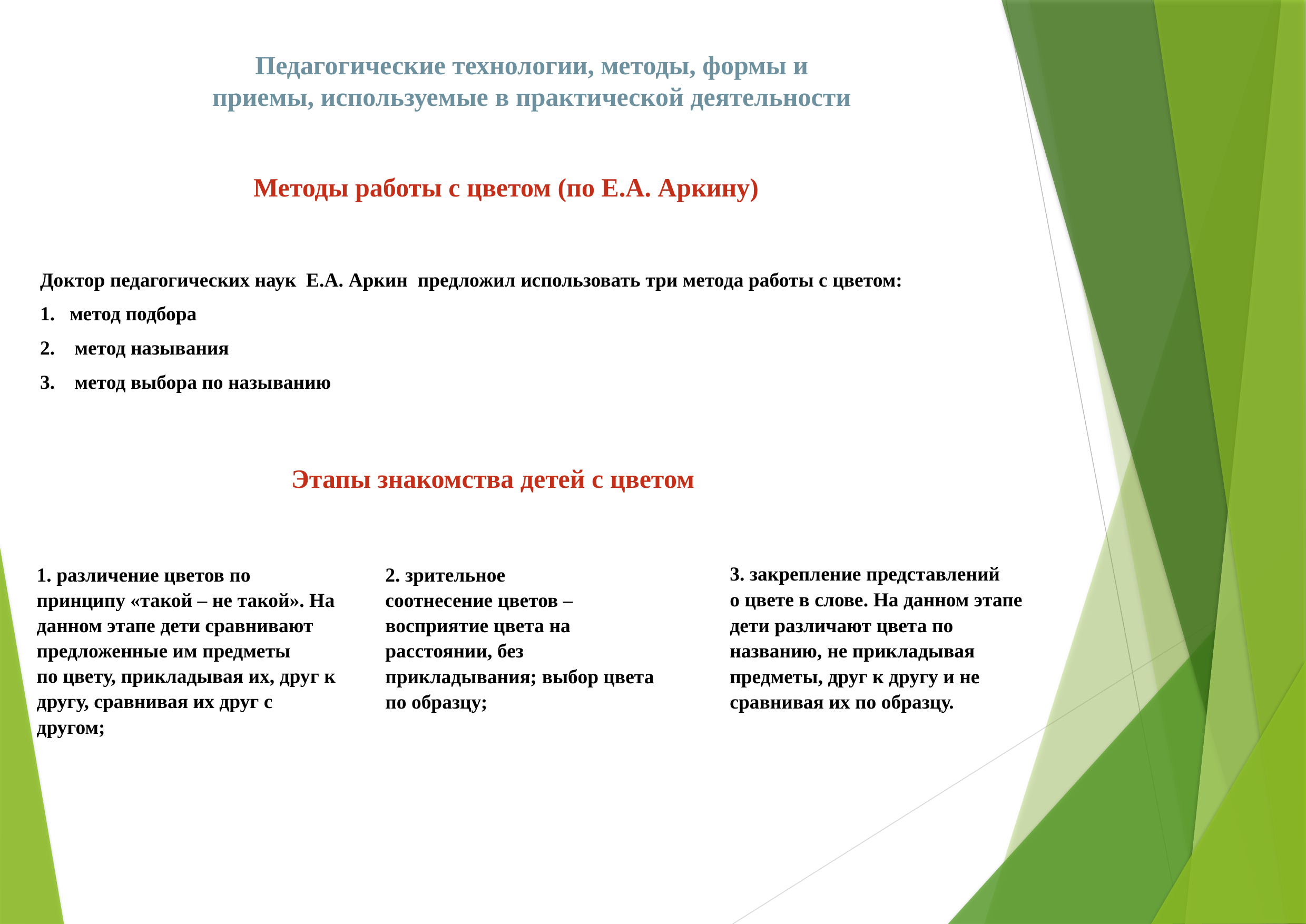

Педагогические технологии, методы, формы и приемы, используемые в практической деятельности
Методы работы с цветом (по Е.А. Аркину)

Доктор педагогических наук  Е.А. Аркин  предложил использовать три метода работы с цветом:
метод подбора
 метод называния
 метод выбора по называнию

Этапы знакомства детей с цветом
3. закрепление представлений о цвете в слове. На данном этапе дети различают цвета по названию, не прикладывая предметы, друг к другу и не сравнивая их по образцу.
1. различение цветов по принципу «такой – не такой». На данном этапе дети сравнивают предложенные им предметы по цвету, прикладывая их, друг к другу, сравнивая их друг с другом;
2. зрительное соотнесение цветов – восприятие цвета на расстоянии, без прикладывания; выбор цвета по образцу;